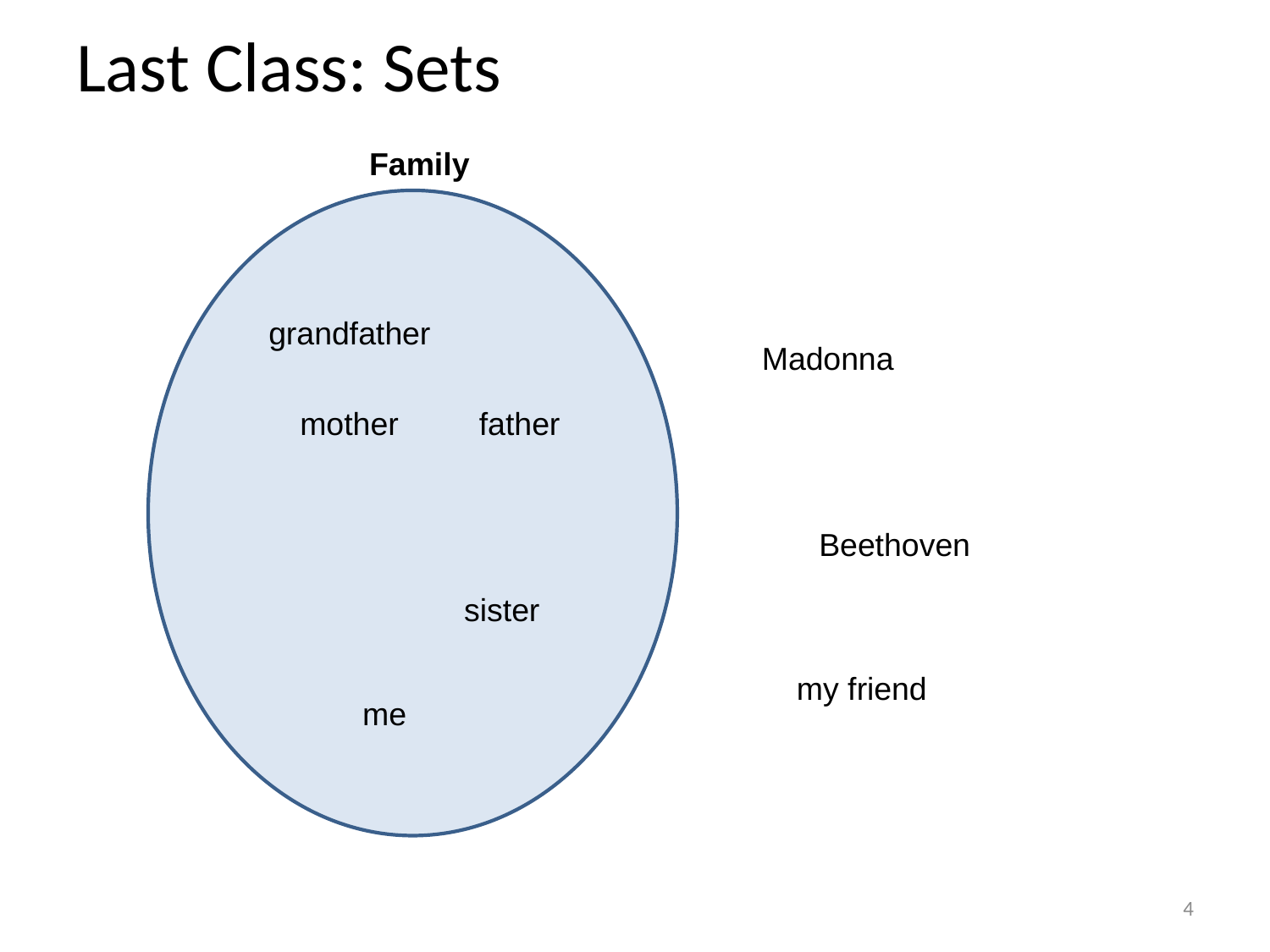

# Last Class: Sets
Family

grandfather
Madonna
mother
father
Beethoven
sister
my friend
me
4